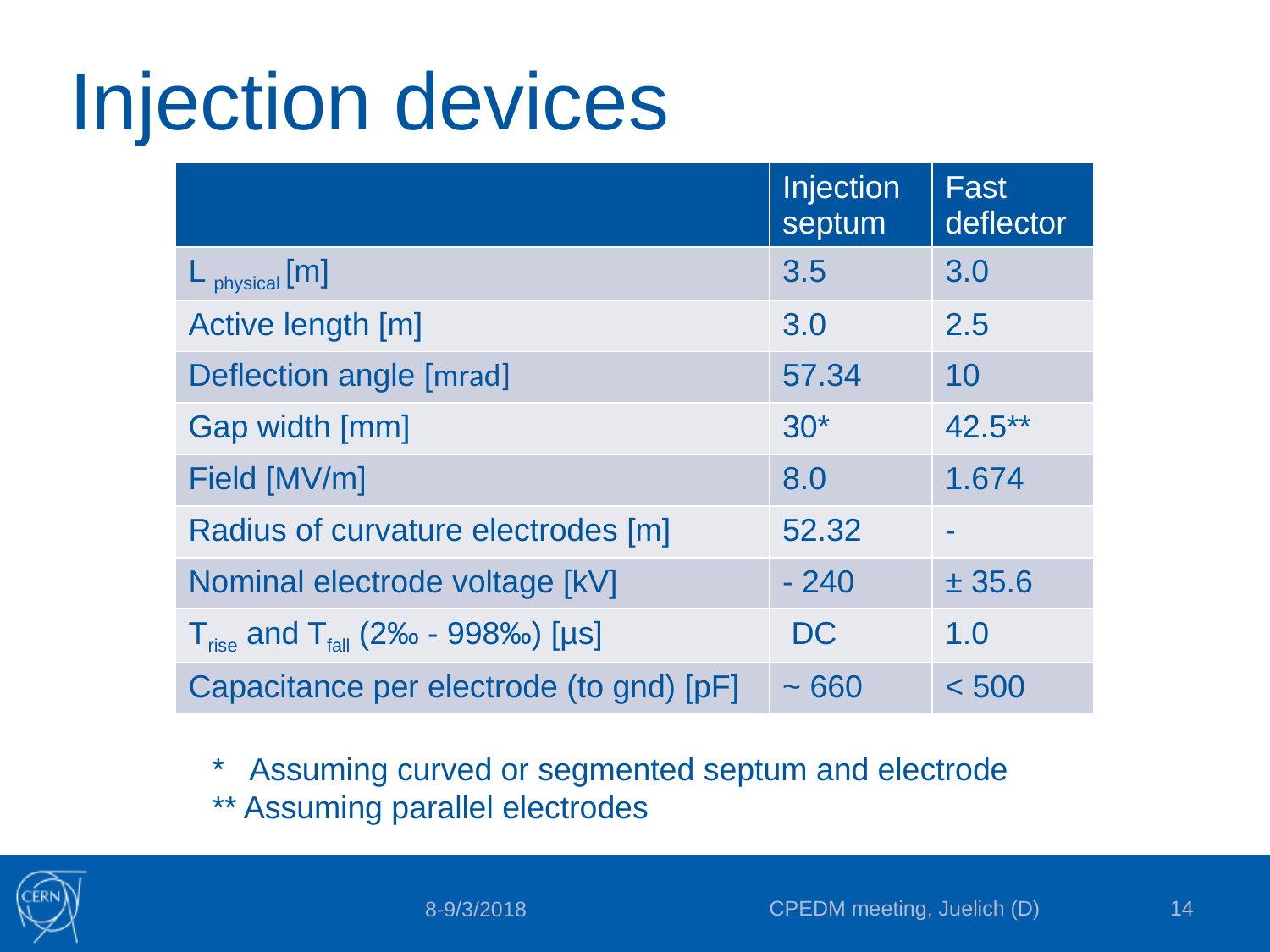

# Injection devices
|  | Injection septum | Fast deflector |
| --- | --- | --- |
| L physical [m] | 3.5 | 3.0 |
| Active length [m] | 3.0 | 2.5 |
| Deflection angle [mrad] | 57.34 | 10 |
| Gap width [mm] | 30\* | 42.5\*\* |
| Field [MV/m] | 8.0 | 1.674 |
| Radius of curvature electrodes [m] | 52.32 | - |
| Nominal electrode voltage [kV] | - 240 | ± 35.6 |
| Trise and Tfall (2‰ - 998‰) [µs] | DC | 1.0 |
| Capacitance per electrode (to gnd) [pF] | ~ 660 | < 500 |
*   Assuming curved or segmented septum and electrode
** Assuming parallel electrodes
CPEDM meeting, Juelich (D)
14
8-9/3/2018